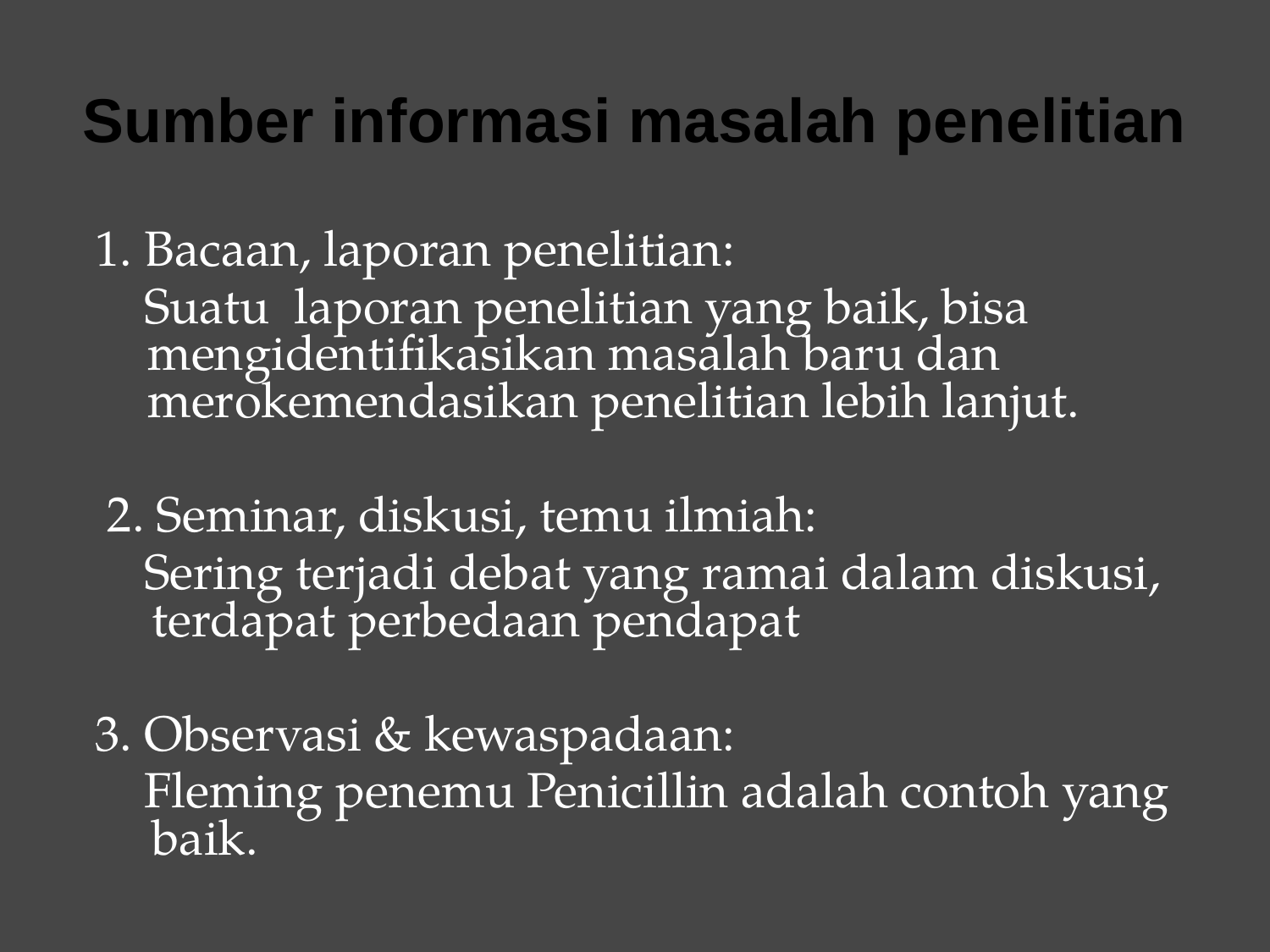

# Sumber informasi masalah penelitian
1. Bacaan, laporan penelitian:
    Suatu  laporan penelitian yang baik, bisa mengidentifikasikan masalah baru dan merokemendasikan penelitian lebih lanjut.

 2. Seminar, diskusi, temu ilmiah:
    Sering terjadi debat yang ramai dalam diskusi, terdapat perbedaan pendapat

3. Observasi & kewaspadaan:
    Fleming penemu Penicillin adalah contoh yang baik.